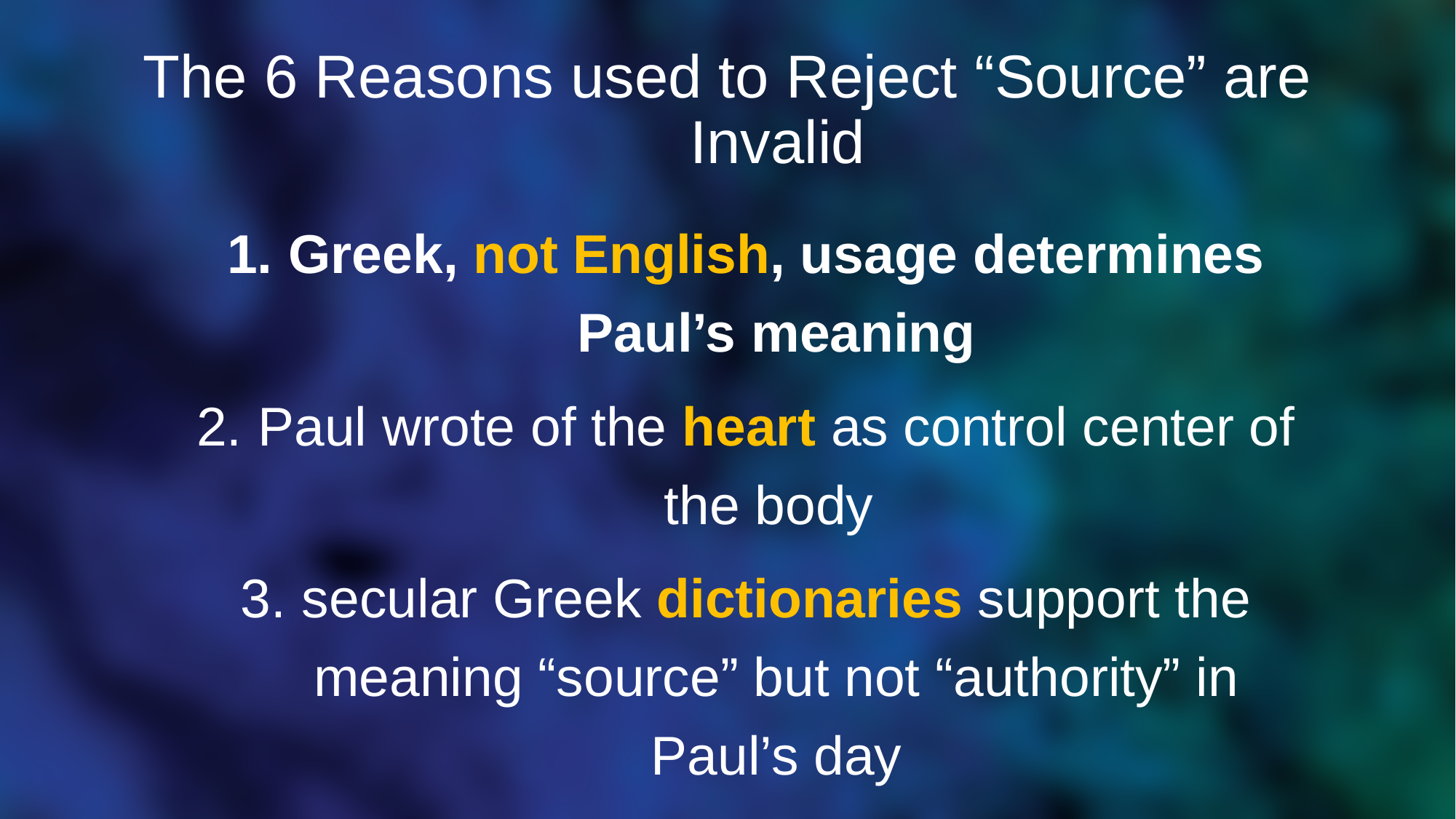

# The 6 Reasons used to Reject “Source” are Invalid
Greek, not English, usage determines Paul’s meaning
Paul wrote of the heart as control center of the body
secular Greek dictionaries support the meaning “source” but not “authority” in Paul’s day